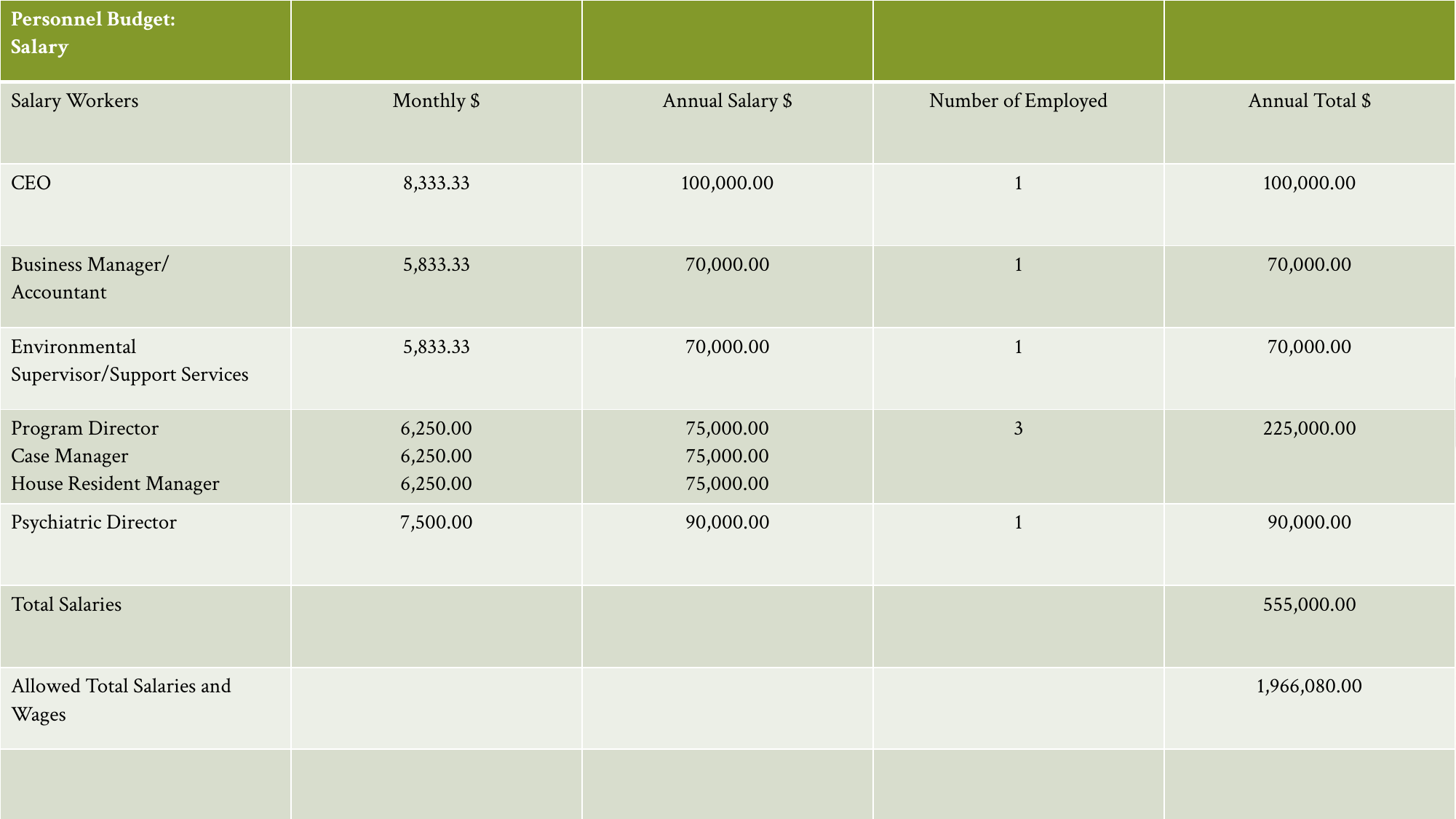

| Personnel Budget: Salary |  |  |  |  |
| --- | --- | --- | --- | --- |
| Salary Workers | Monthly $ | Annual Salary $ | Number of Employed | Annual Total $ |
| CEO | 8,333.33 | 100,000.00 | 1 | 100,000.00 |
| Business Manager/ Accountant | 5,833.33 | 70,000.00 | 1 | 70,000.00 |
| Environmental Supervisor/Support Services | 5,833.33 | 70,000.00 | 1 | 70,000.00 |
| Program Director Case Manager House Resident Manager | 6,250.00 6,250.00 6,250.00 | 75,000.00 75,000.00 75,000.00 | 3 | 225,000.00 |
| Psychiatric Director | 7,500.00 | 90,000.00 | 1 | 90,000.00 |
| Total Salaries |  |  |  | 555,000.00 |
| Allowed Total Salaries and Wages |  |  |  | 1,966,080.00 |
|  |  |  |  |  |
#